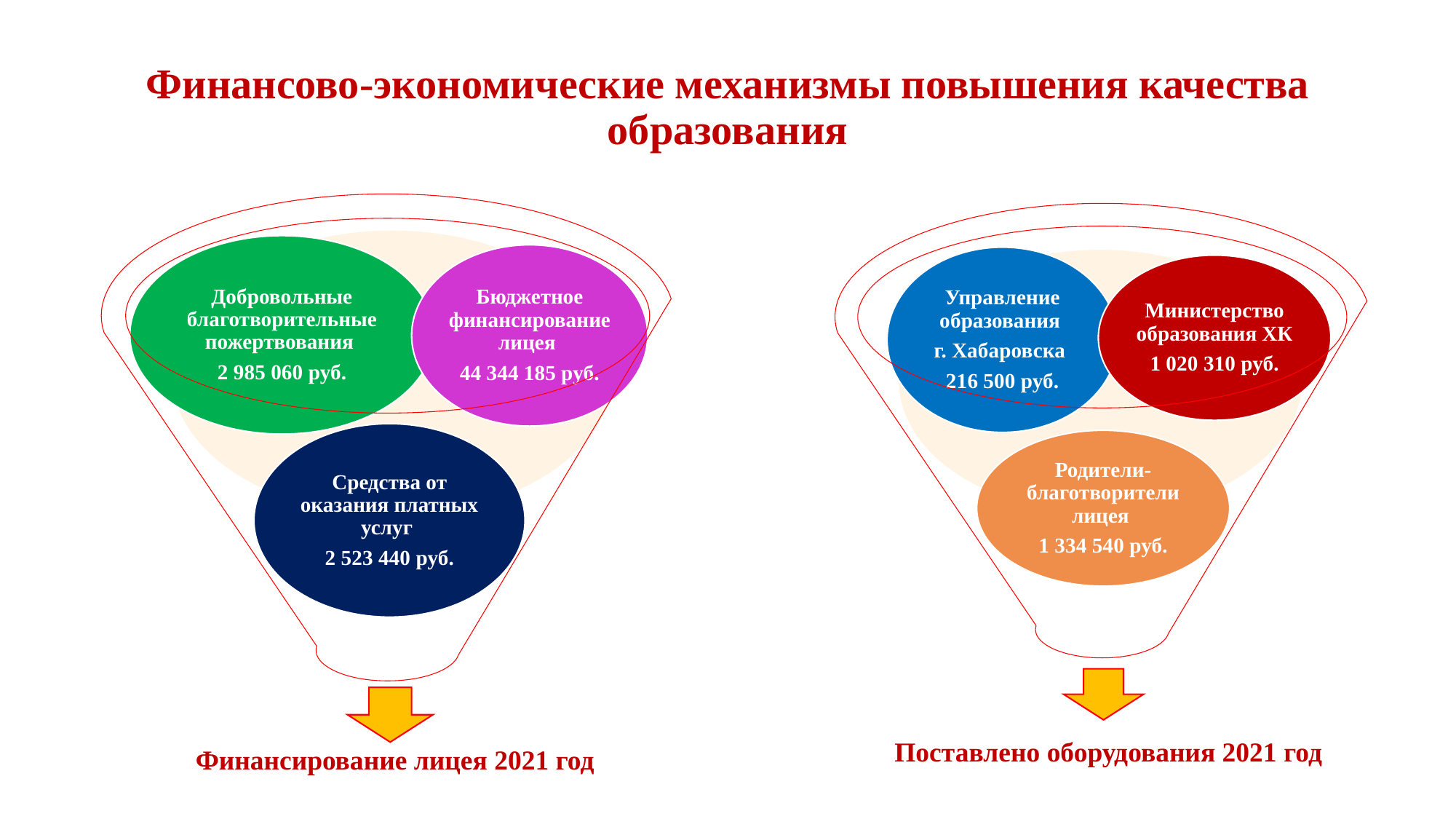

# Финансово-экономические механизмы повышения качества образования
Финансирование лицея 2021 год
Средства от оказания платных услуг
2 523 440 руб.
Добровольные благотворительные пожертвования
2 985 060 руб.
Бюджетное финансирование лицея
44 344 185 руб.
Поставлено оборудования 2021 год
Родители-благотворители лицея
1 334 540 руб.
Управление образования
г. Хабаровска
216 500 руб.
Министерство образования ХК
1 020 310 руб.